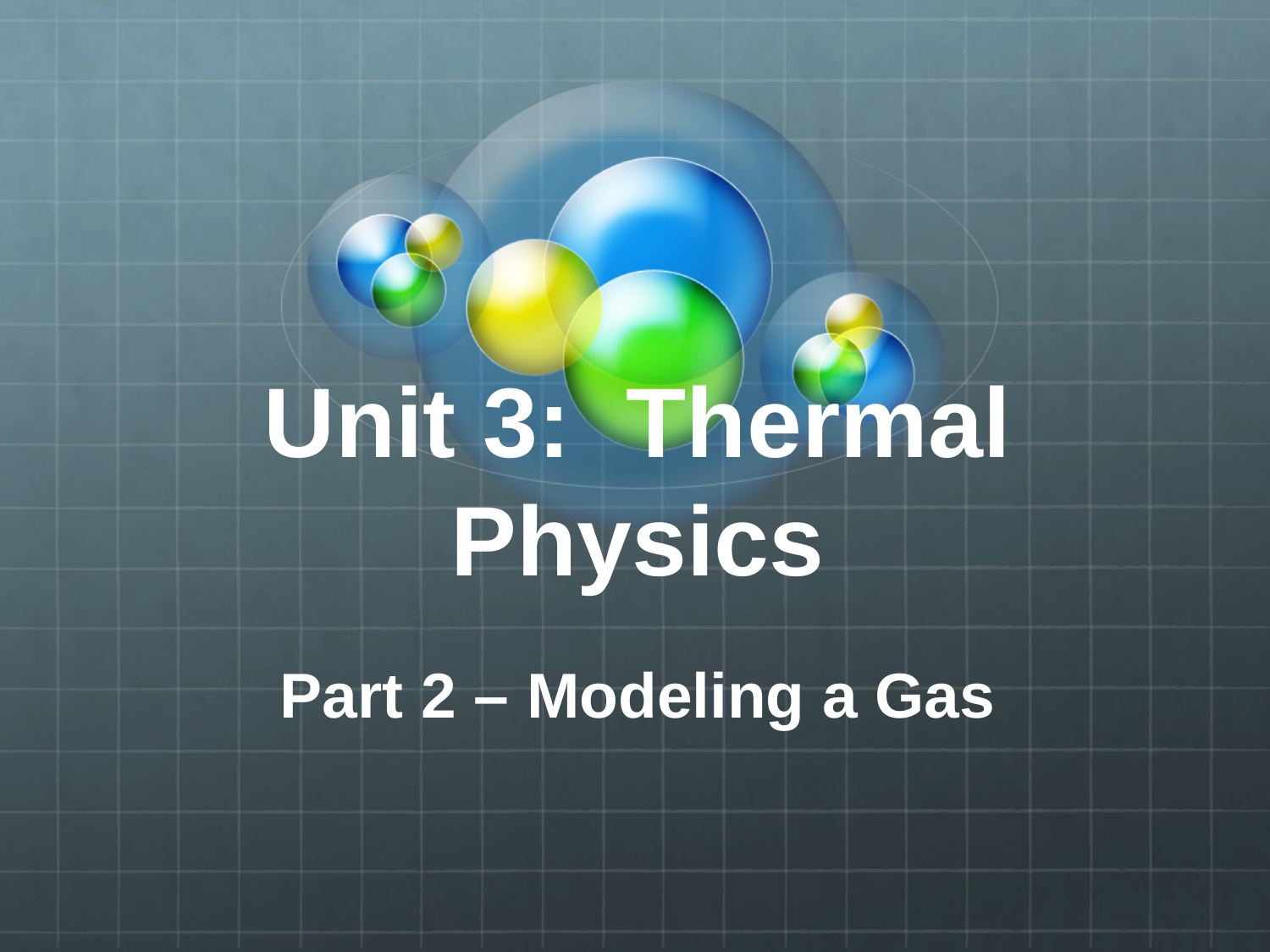

# Unit 3:  Thermal Physics Part 2 – Modeling a Gas